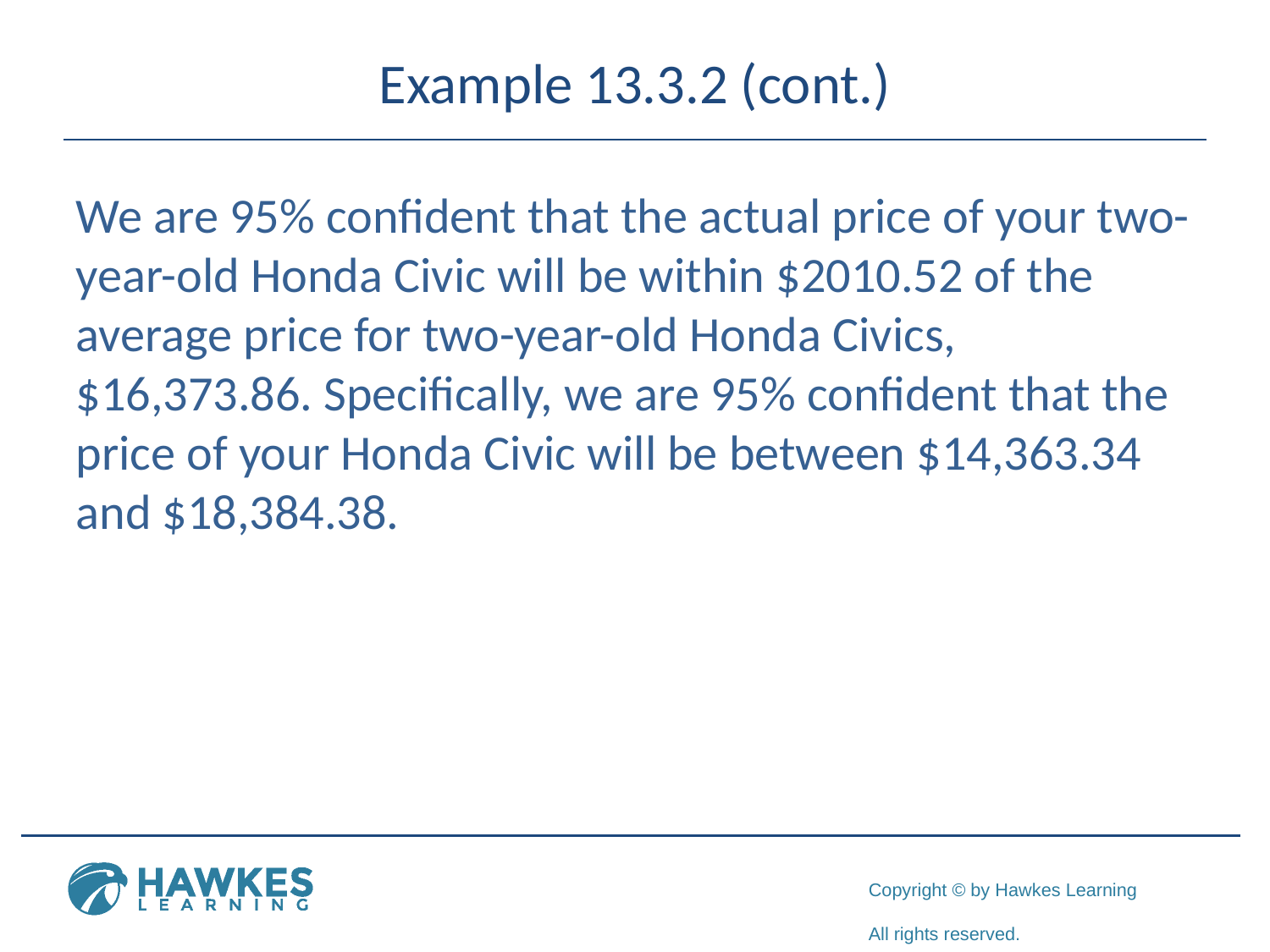

# Example 13.3.2 (cont.)
We are 95% confident that the actual price of your two-year-old Honda Civic will be within $2010.52 of the average price for two-year-old Honda Civics, $16,373.86. Specifically, we are 95% confident that the price of your Honda Civic will be between $14,363.34 and $18,384.38.